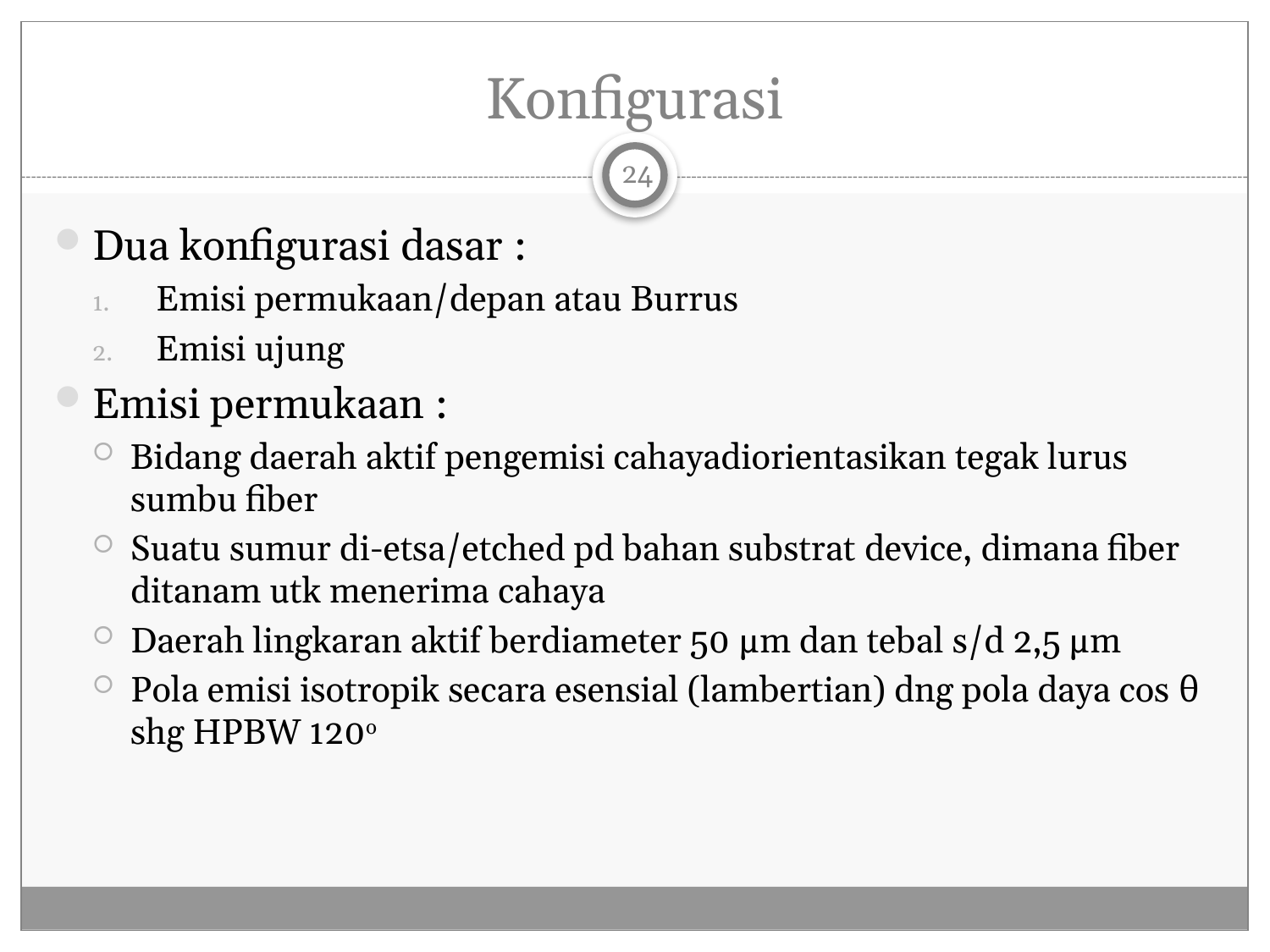

# Konfigurasi
24
Dua konfigurasi dasar :
Emisi permukaan/depan atau Burrus
Emisi ujung
Emisi permukaan :
Bidang daerah aktif pengemisi cahayadiorientasikan tegak lurus sumbu fiber
Suatu sumur di-etsa/etched pd bahan substrat device, dimana fiber ditanam utk menerima cahaya
Daerah lingkaran aktif berdiameter 50 μm dan tebal s/d 2,5 μm
Pola emisi isotropik secara esensial (lambertian) dng pola daya cos θ shg HPBW 120o